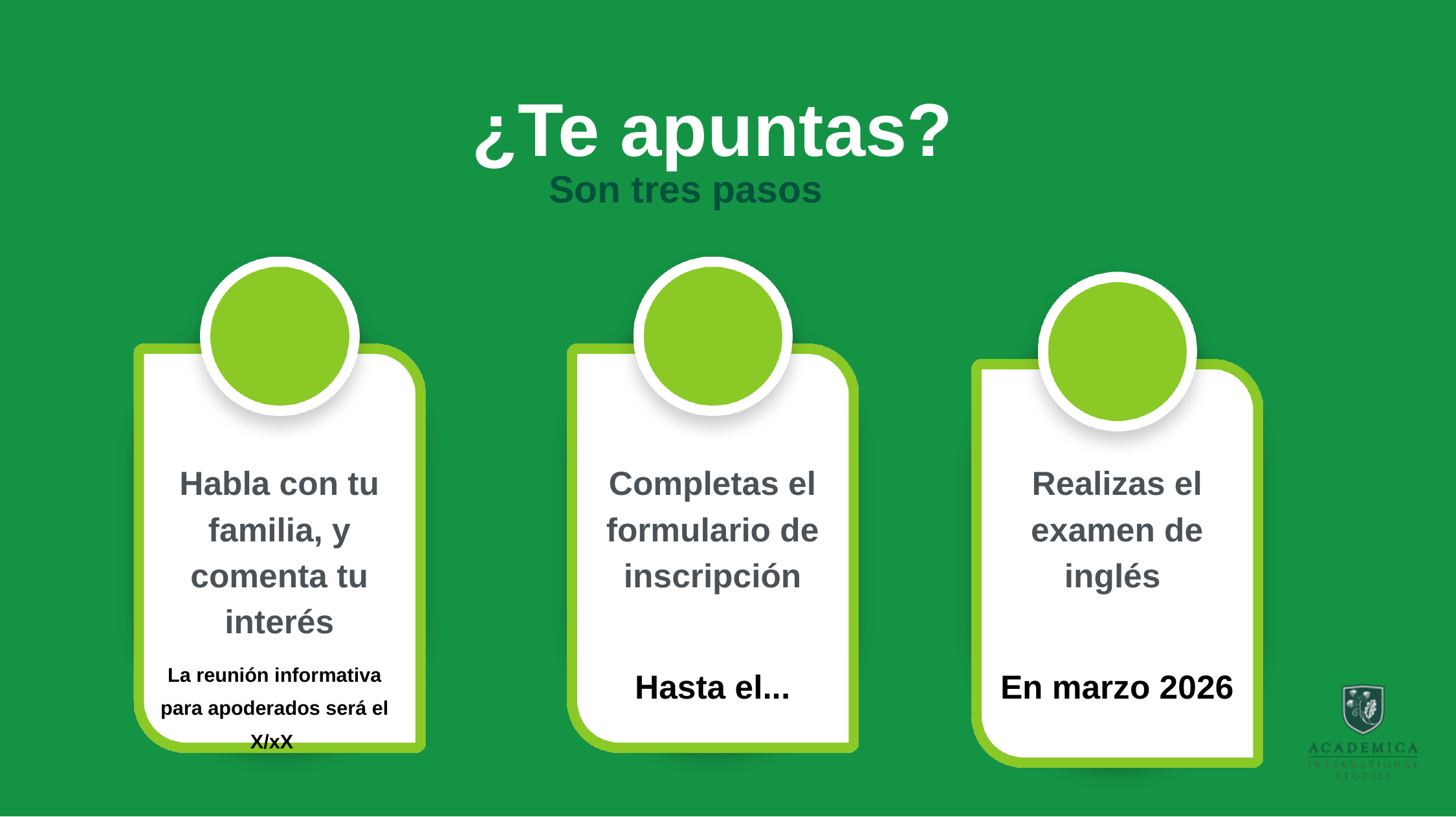

¿Te apuntas?
Son tres pasos

Habla con tu familia, y comenta tu interés
Completas el formulario de inscripción
Realizas el examen de inglés
Hasta el...
En marzo 2026
La reunión informativa para apoderados será el X/xX